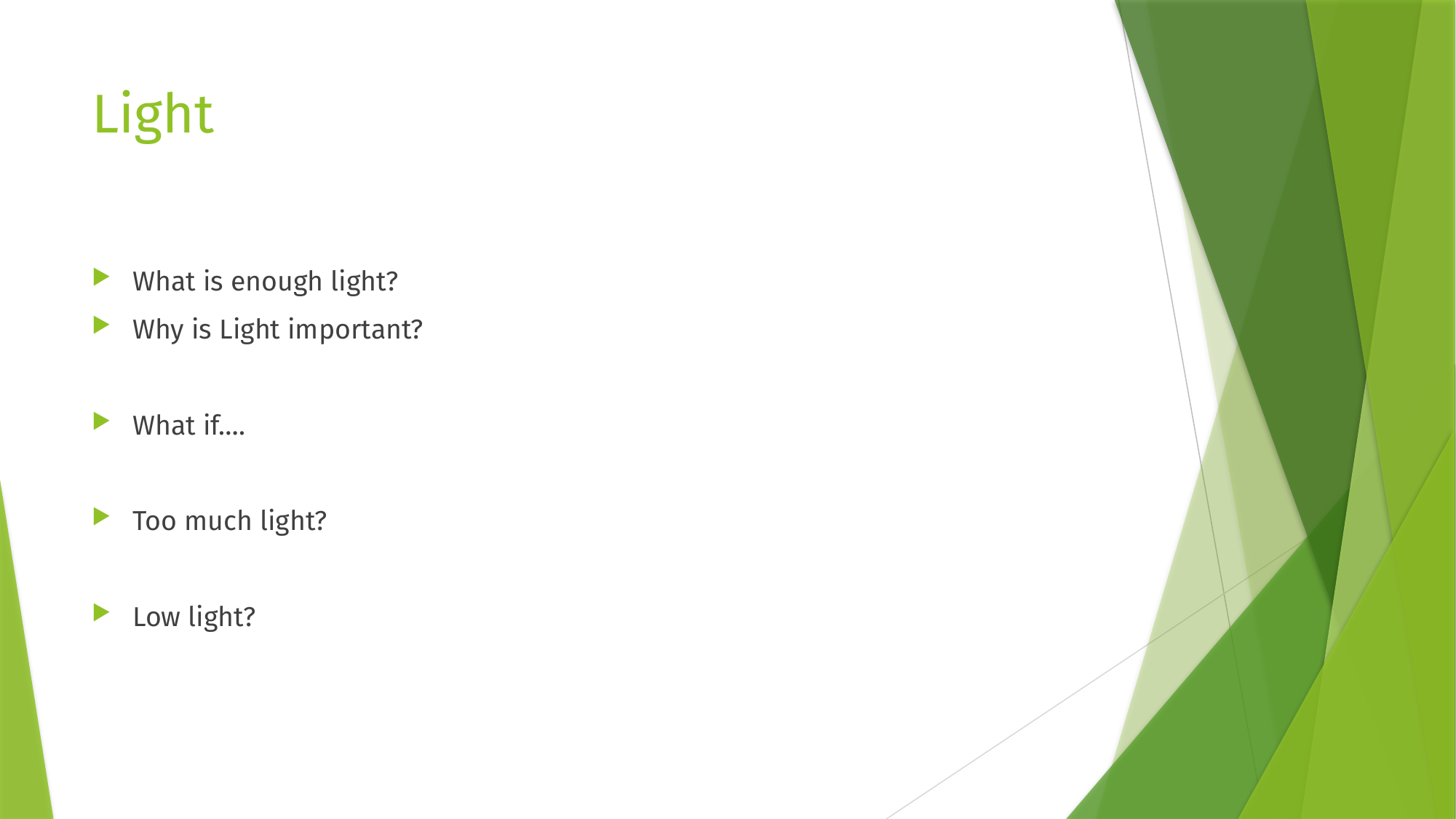

# Light
What is enough light?
Why is Light important?

What if….

Too much light?

Low light?